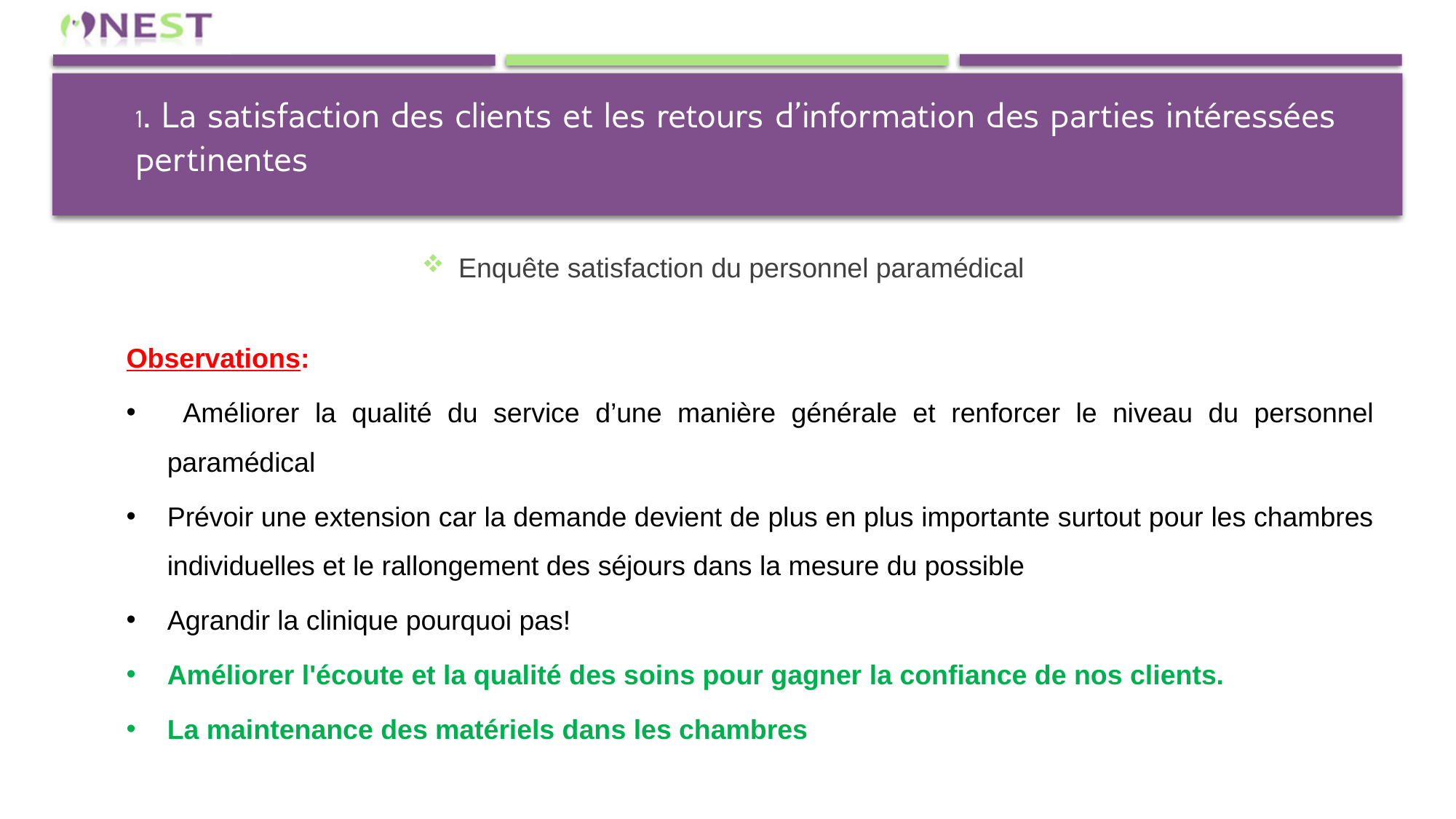

# 1. La satisfaction des clients et les retours d’information des parties intéressées pertinentes
Enquête satisfaction du personnel paramédical
Observations:
 Améliorer la qualité du service d’une manière générale et renforcer le niveau du personnel paramédical
Prévoir une extension car la demande devient de plus en plus importante surtout pour les chambres individuelles et le rallongement des séjours dans la mesure du possible
Agrandir la clinique pourquoi pas!
Améliorer l'écoute et la qualité des soins pour gagner la confiance de nos clients.
La maintenance des matériels dans les chambres